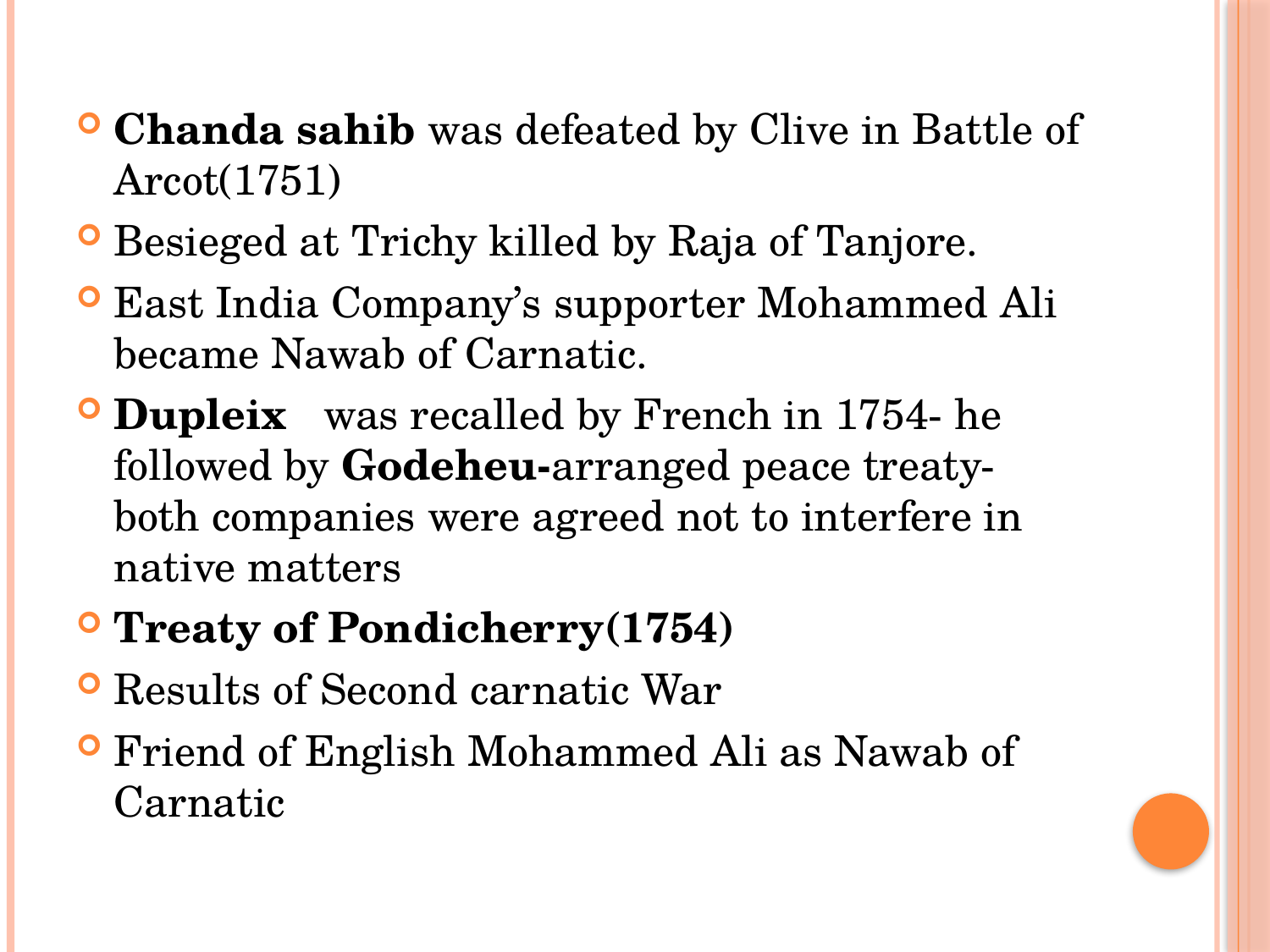

#
Chanda sahib was defeated by Clive in Battle of Arcot(1751)
Besieged at Trichy killed by Raja of Tanjore.
East India Company’s supporter Mohammed Ali became Nawab of Carnatic.
Dupleix   was recalled by French in 1754- he followed by Godeheu-arranged peace treaty- both companies were agreed not to interfere in native matters
Treaty of Pondicherry(1754)
Results of Second carnatic War
Friend of English Mohammed Ali as Nawab of Carnatic